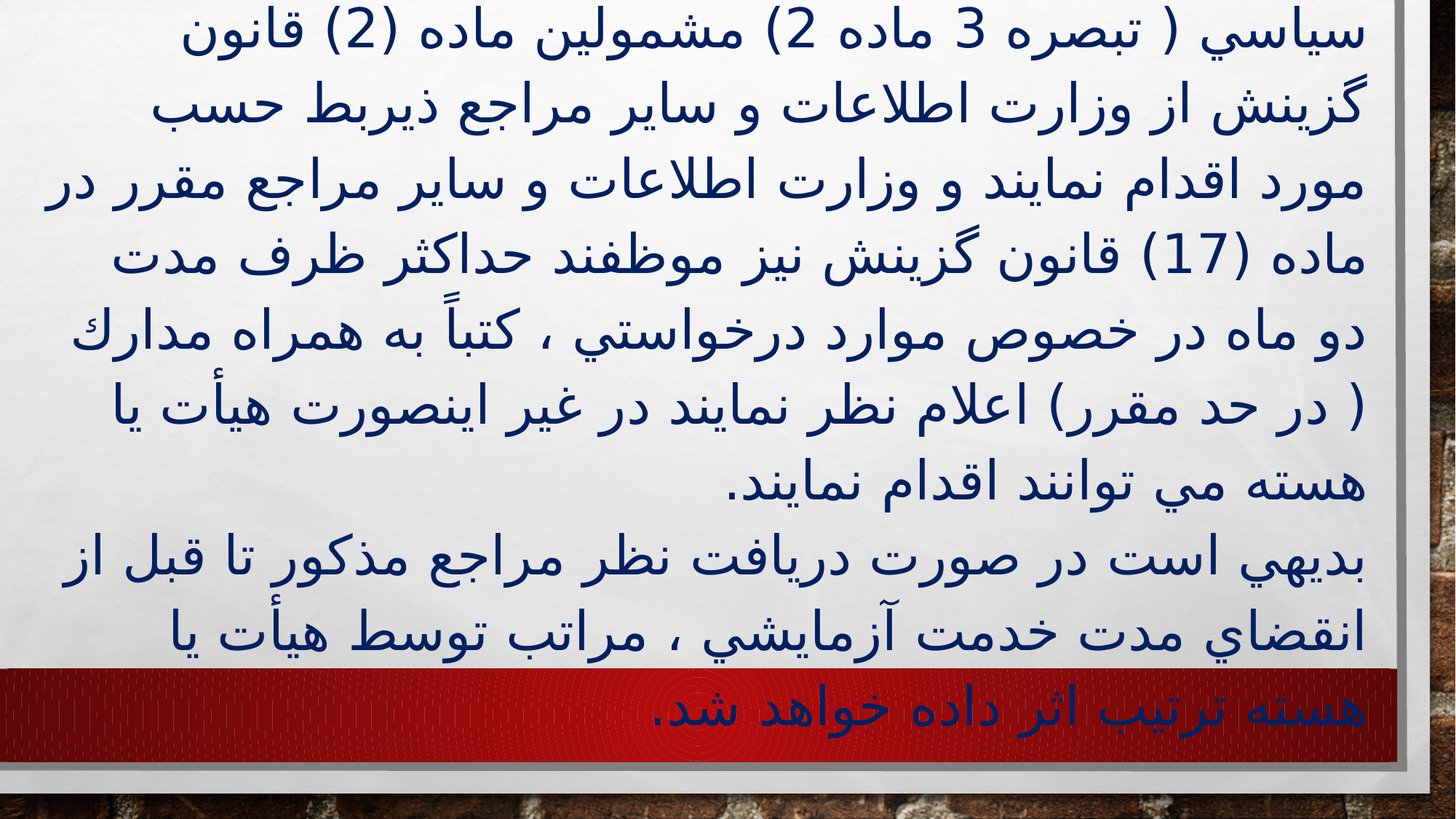

# ماده 50- هيأتها موظفند نسبت به استعلام از سوابق سياسي ( تبصره 3 ماده 2) مشمولين ماده (2) قانون گزينش از وزارت اطلاعات و ساير مراجع ذيربط حسب مورد اقدام نمايند و وزارت اطلاعات و ساير مراجع مقرر در ماده (17) قانون گزينش نيز موظفند حداكثر ظرف مدت دو ماه در خصوص موارد درخواستي ، كتباً به همراه مدارك ( در حد مقرر) اعلام نظر نمايند در غير اينصورت هيأت يا هسته مي توانند اقدام نمايند. بديهي است در صورت دريافت نظر مراجع مذكور تا قبل از انقضاي مدت خدمت آزمايشي ، مراتب توسط هيأت يا هسته ترتيب اثر داده خواهد شد.